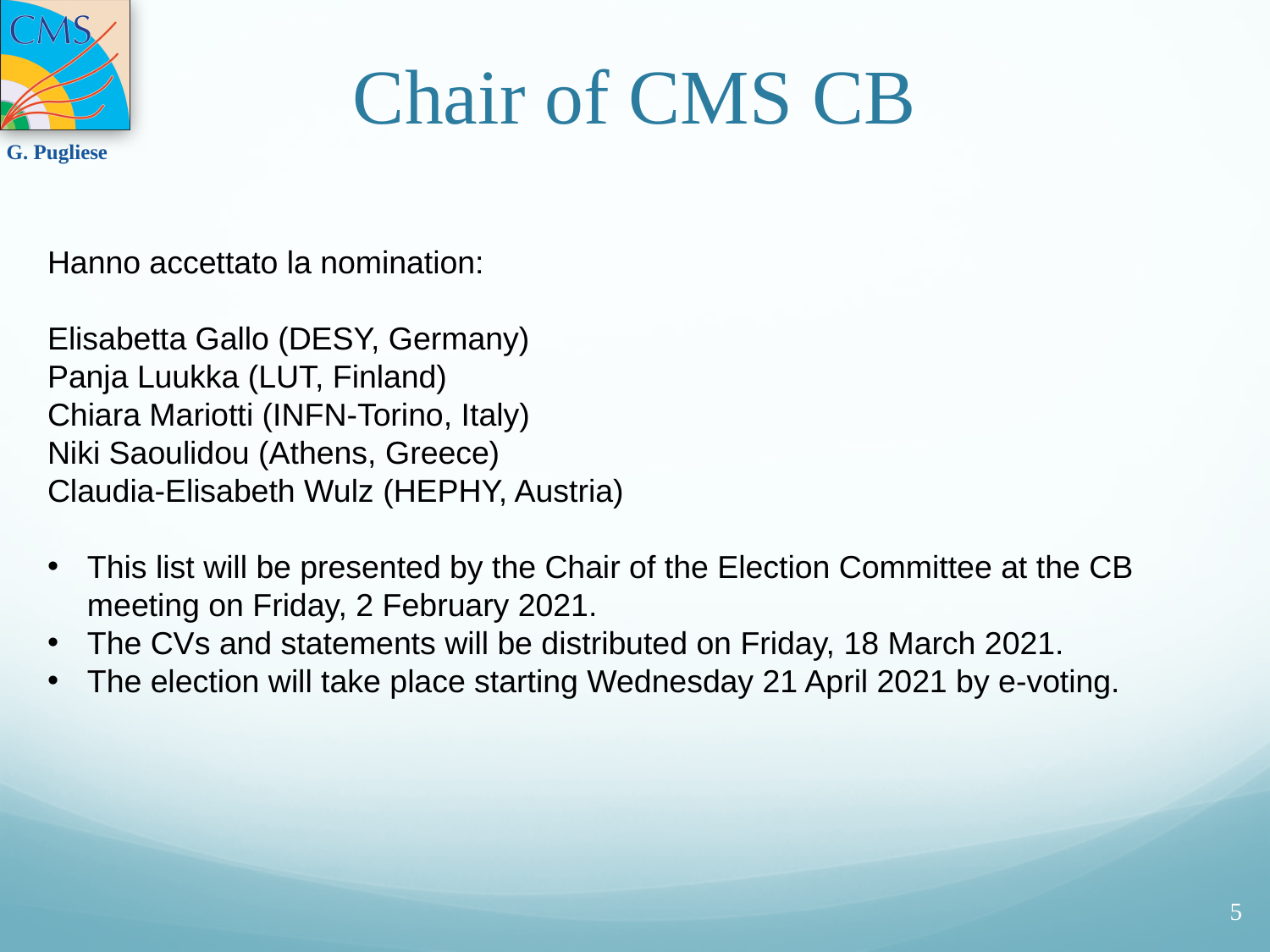

# Chair of CMS CB
Hanno accettato la nomination:

Elisabetta Gallo (DESY, Germany)
Panja Luukka (LUT, Finland)
Chiara Mariotti (INFN-Torino, Italy)
Niki Saoulidou (Athens, Greece)
Claudia-Elisabeth Wulz (HEPHY, Austria)

This list will be presented by the Chair of the Election Committee at the CB meeting on Friday, 2 February 2021.
The CVs and statements will be distributed on Friday, 18 March 2021.
The election will take place starting Wednesday 21 April 2021 by e-voting.
5